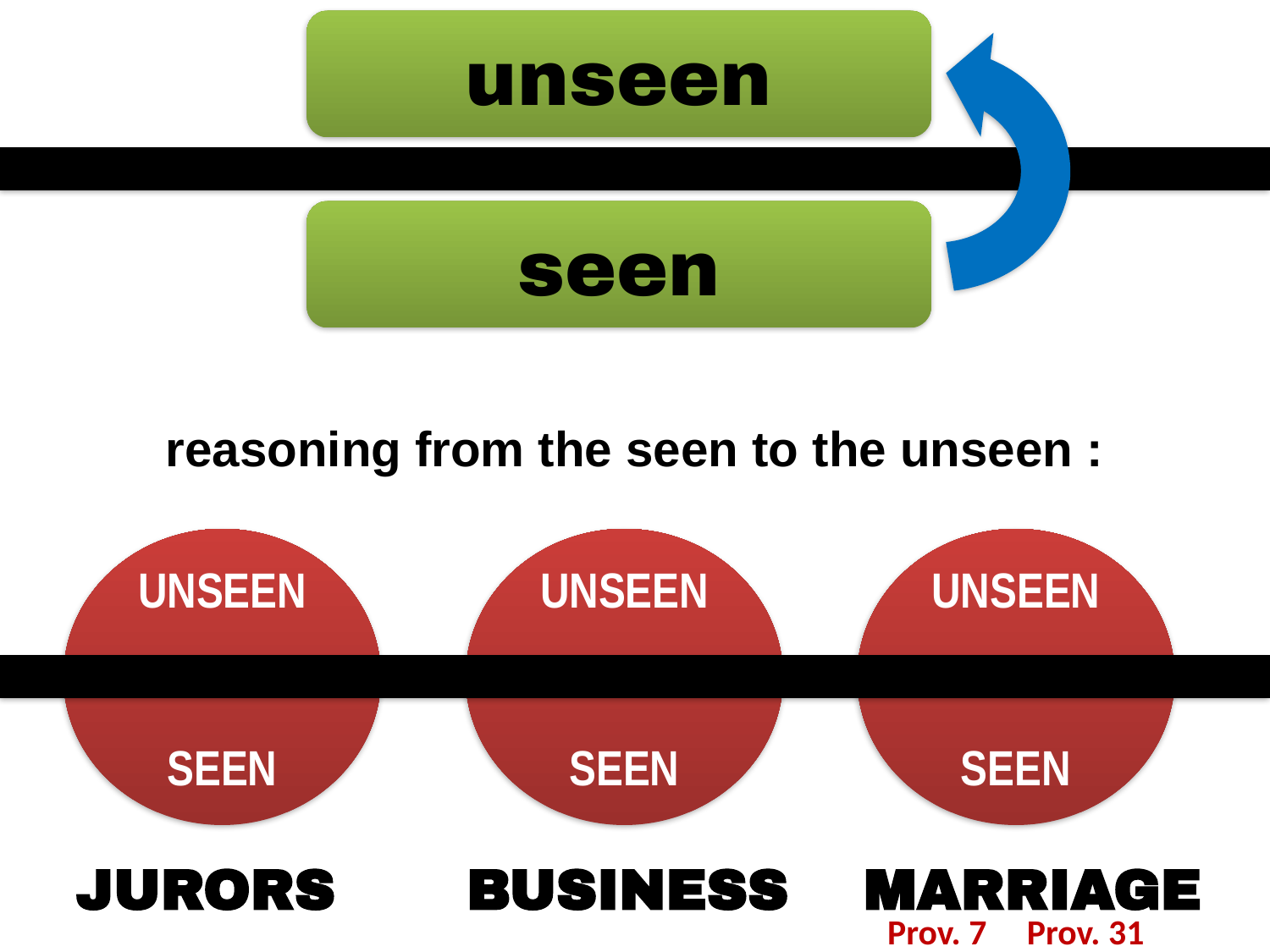

# reasoning from the seen to the unseen : JURORS       BUSINESS    MARRIAGE

unseen

seen
UNSEEN

SEEN
UNSEEN

SEEN
UNSEEN

SEEN

Prov. 7     Prov. 31